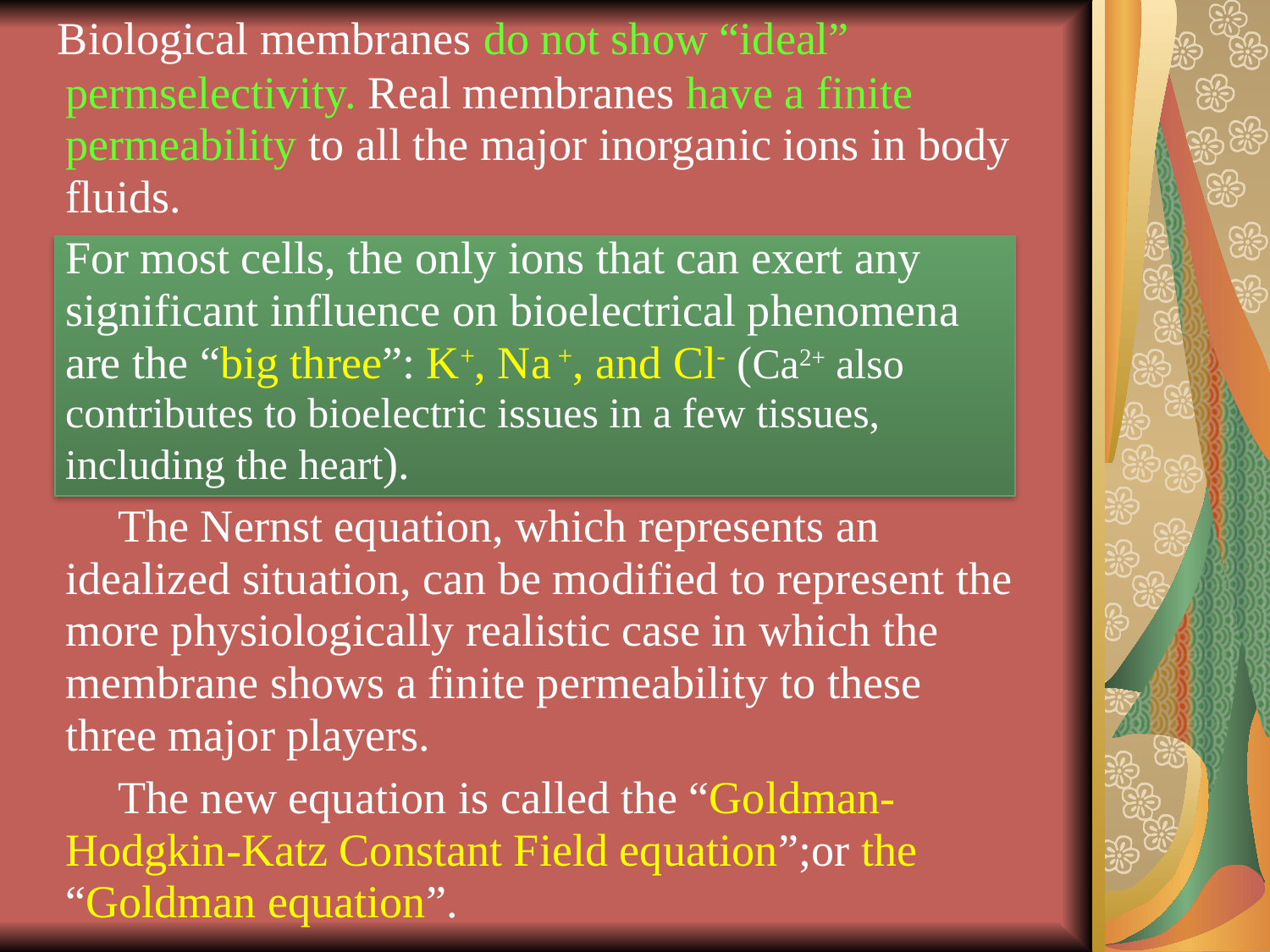

Biological membranes do not show “ideal” permselectivity. Real membranes have a finite permeability to all the major inorganic ions in body fluids.
	For most cells, the only ions that can exert any significant influence on bioelectrical phenomena are the “big three”: K+, Na +, and Cl- (Ca2+ also contributes to bioelectric issues in a few tissues, including the heart).
The Nernst equation, which represents an idealized situation, can be modified to represent the more physiologically realistic case in which the membrane shows a finite permeability to these three major players.
The new equation is called the “Goldman-Hodgkin-Katz Constant Field equation”;or the “Goldman equation”.